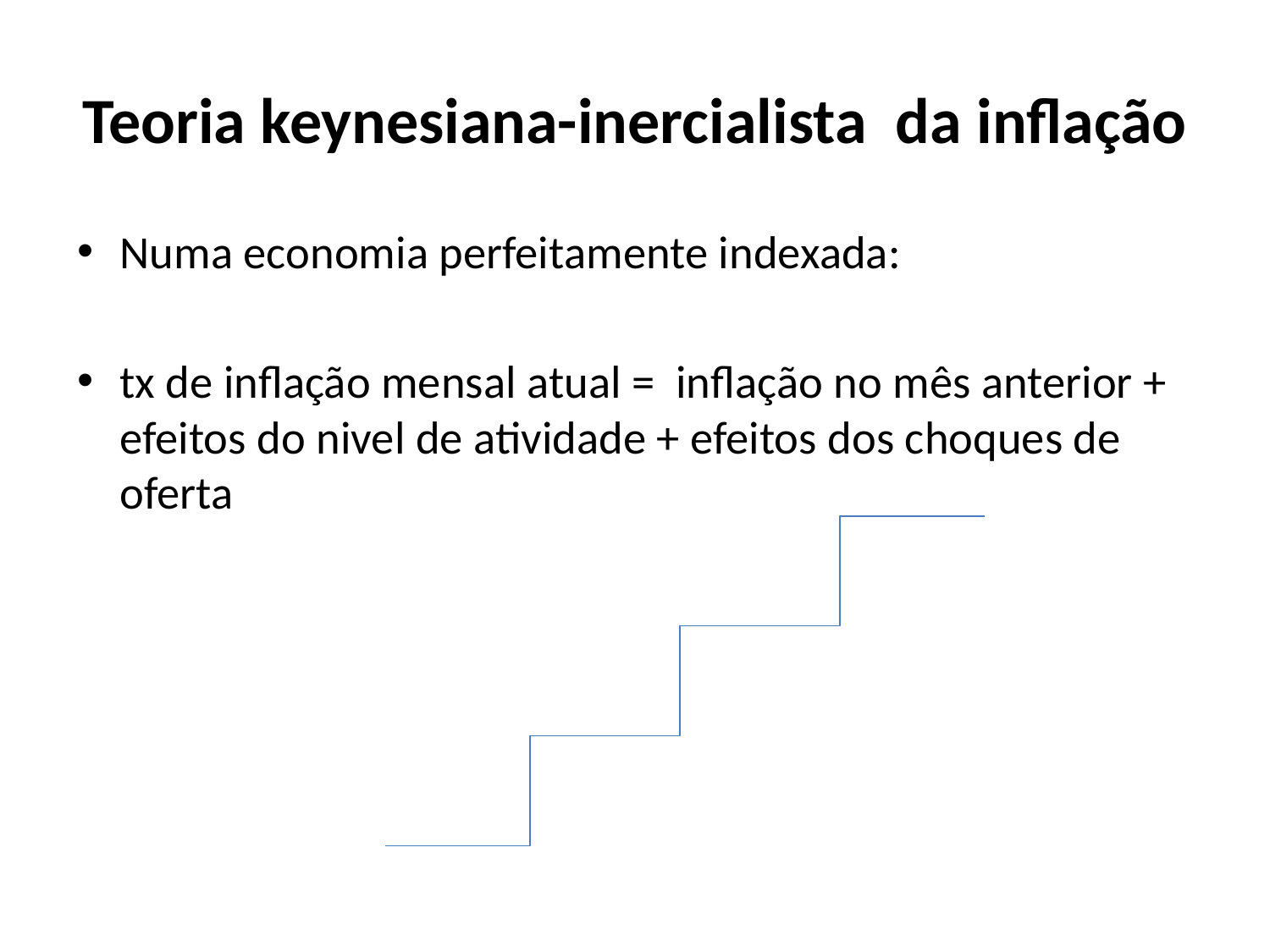

# Teoria keynesiana-inercialista  da inflação
Numa economia perfeitamente indexada:

tx de inflação mensal atual =  inflação no mês anterior + efeitos do nivel de atividade + efeitos dos choques de oferta